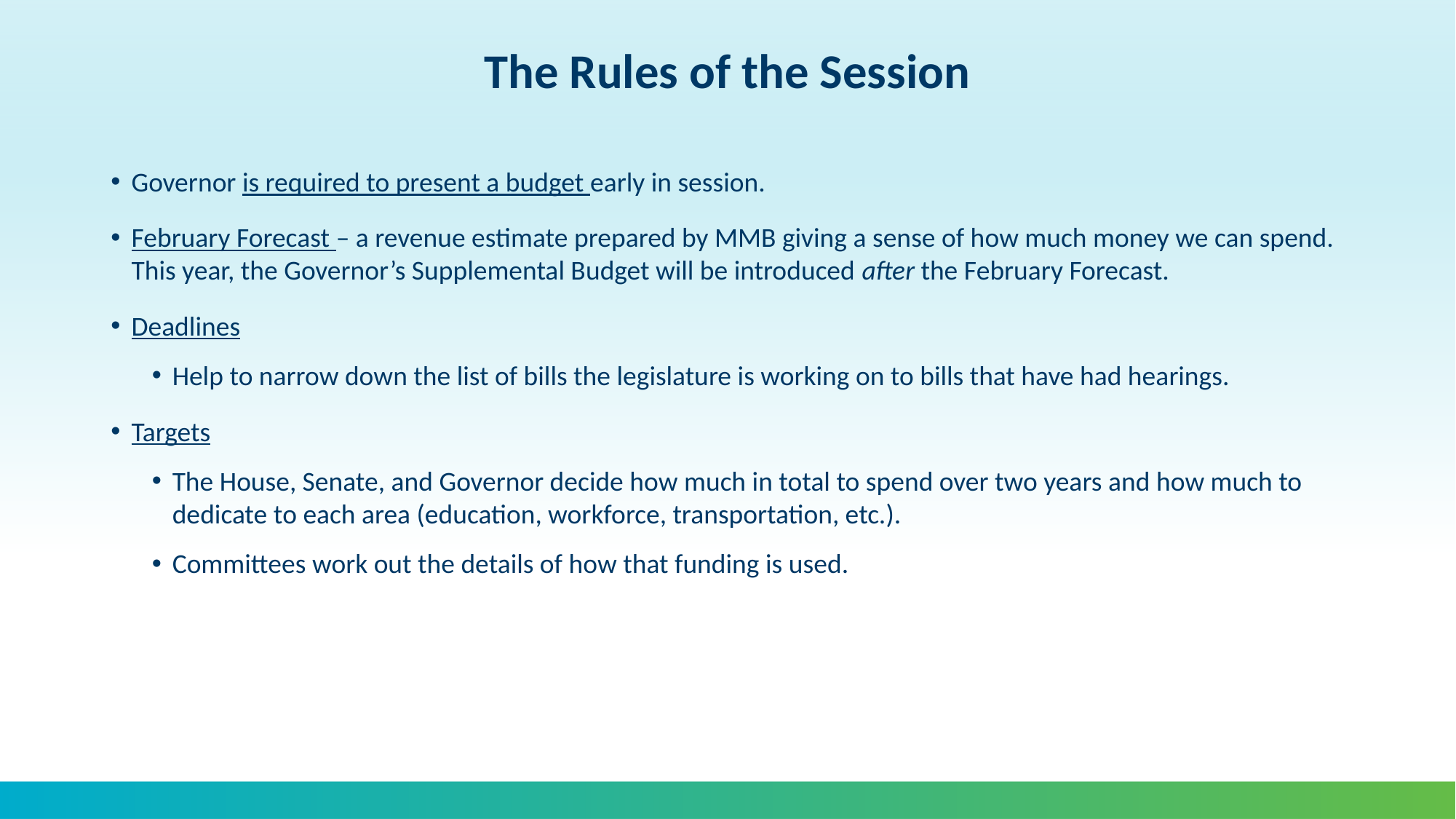

# The Rules of the Session
Governor is required to present a budget early in session.
February Forecast – a revenue estimate prepared by MMB giving a sense of how much money we can spend. This year, the Governor’s Supplemental Budget will be introduced after the February Forecast.
Deadlines
Help to narrow down the list of bills the legislature is working on to bills that have had hearings.
Targets
The House, Senate, and Governor decide how much in total to spend over two years and how much to dedicate to each area (education, workforce, transportation, etc.).
Committees work out the details of how that funding is used.